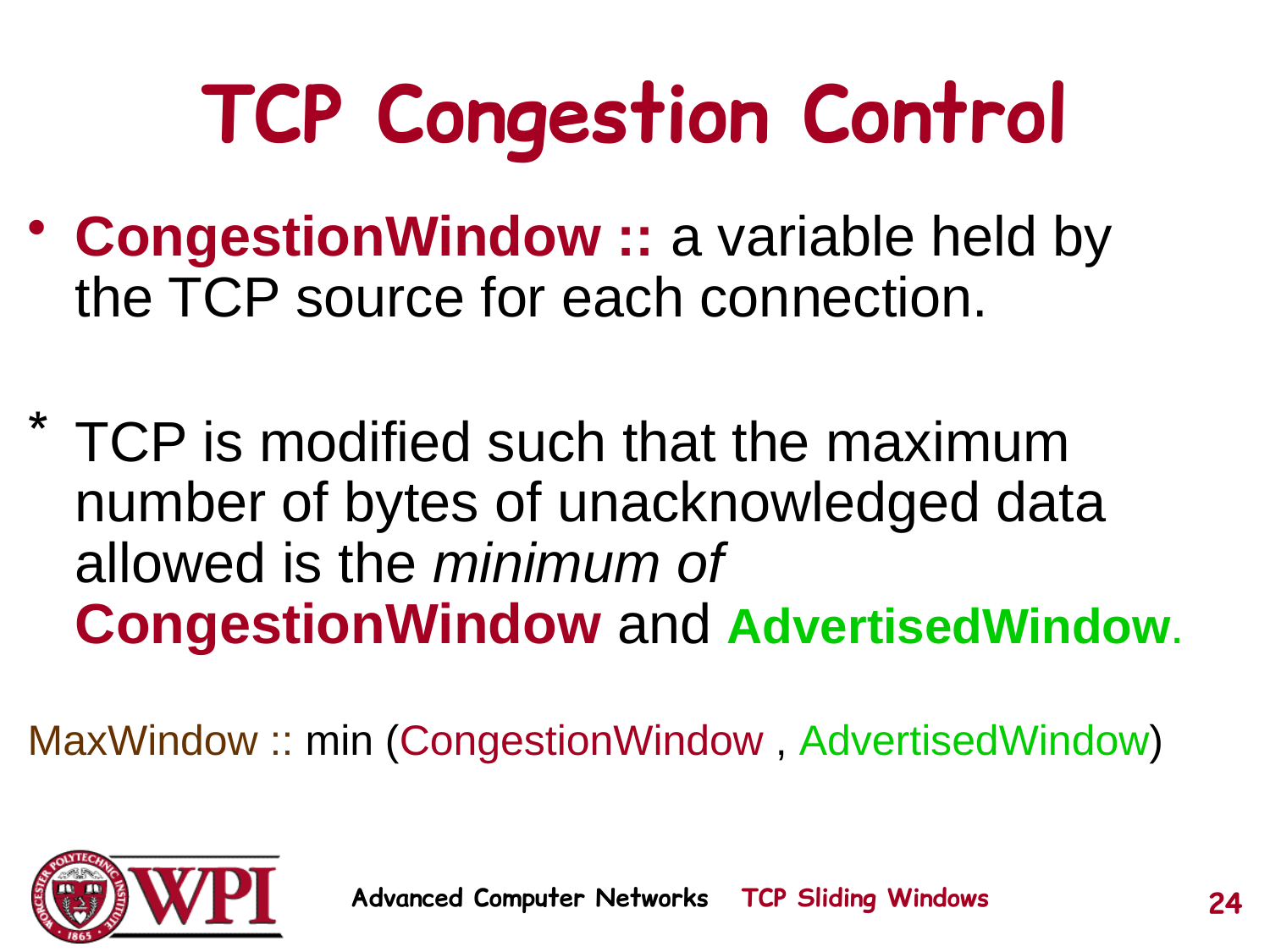

# TCP Congestion Control
CongestionWindow :: a variable held by the TCP source for each connection.

TCP is modified such that the maximum number of bytes of unacknowledged data allowed is the minimum of CongestionWindow and AdvertisedWindow.

MaxWindow :: min (CongestionWindow , AdvertisedWindow)
Advanced Computer Networks   TCP Sliding Windows
24